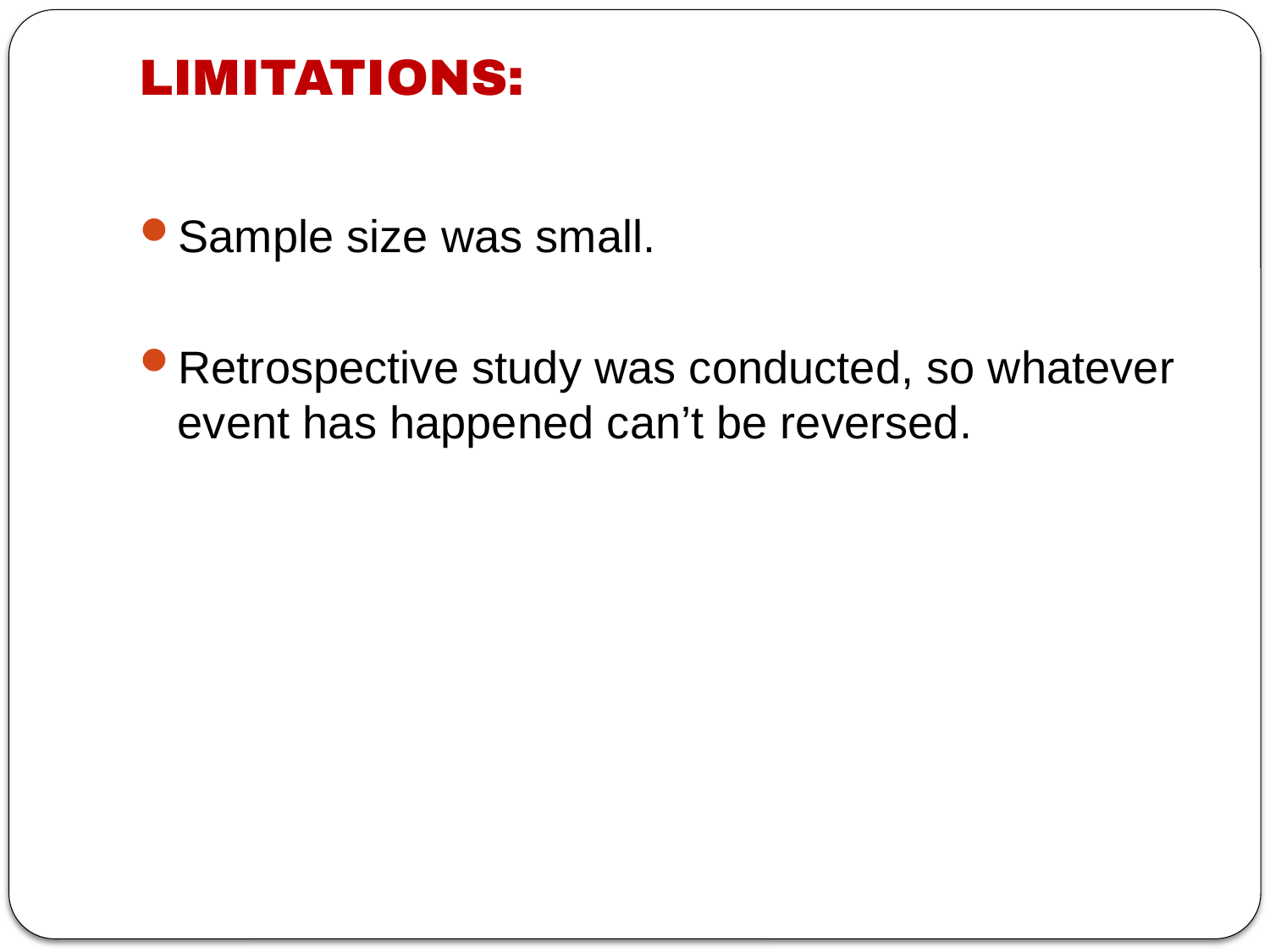

# LIMITATIONS:
Sample size was small.

Retrospective study was conducted, so whatever event has happened can’t be reversed.